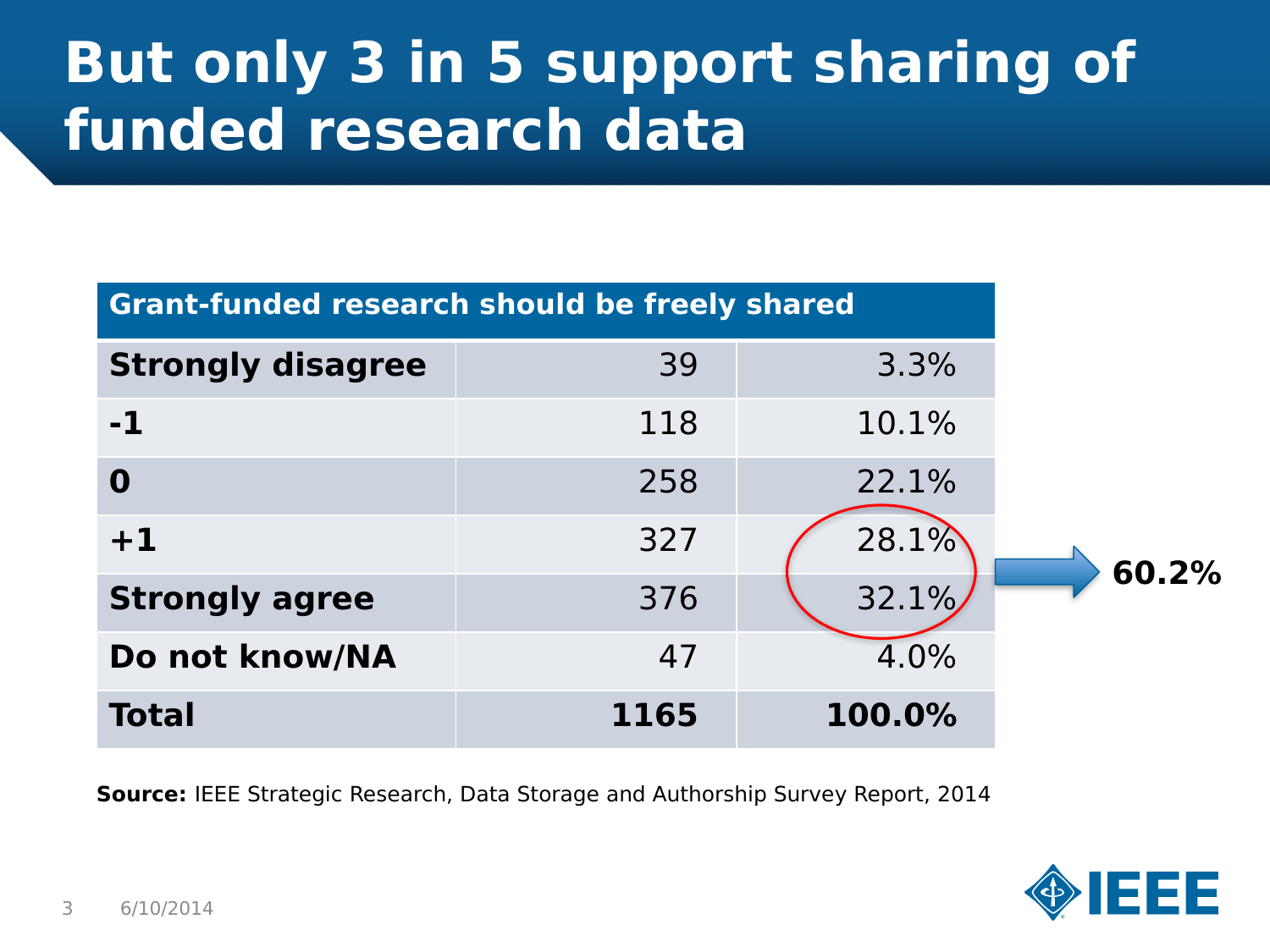

# But only 3 in 5 support sharing of funded research data
| Grant-funded research should be freely shared |  |  |
| --- | --- | --- |
| Strongly disagree | 39 | 3.3% |
| -1 | 118 | 10.1% |
| 0 | 258 | 22.1% |
| +1 | 327 | 28.1% |
| Strongly agree | 376 | 32.1% |
| Do not know/NA | 47 | 4.0% |
| Total | 1165 | 100.0% |

60.2%
Source: IEEE Strategic Research, Data Storage and Authorship Survey Report, 2014
3
6/10/2014